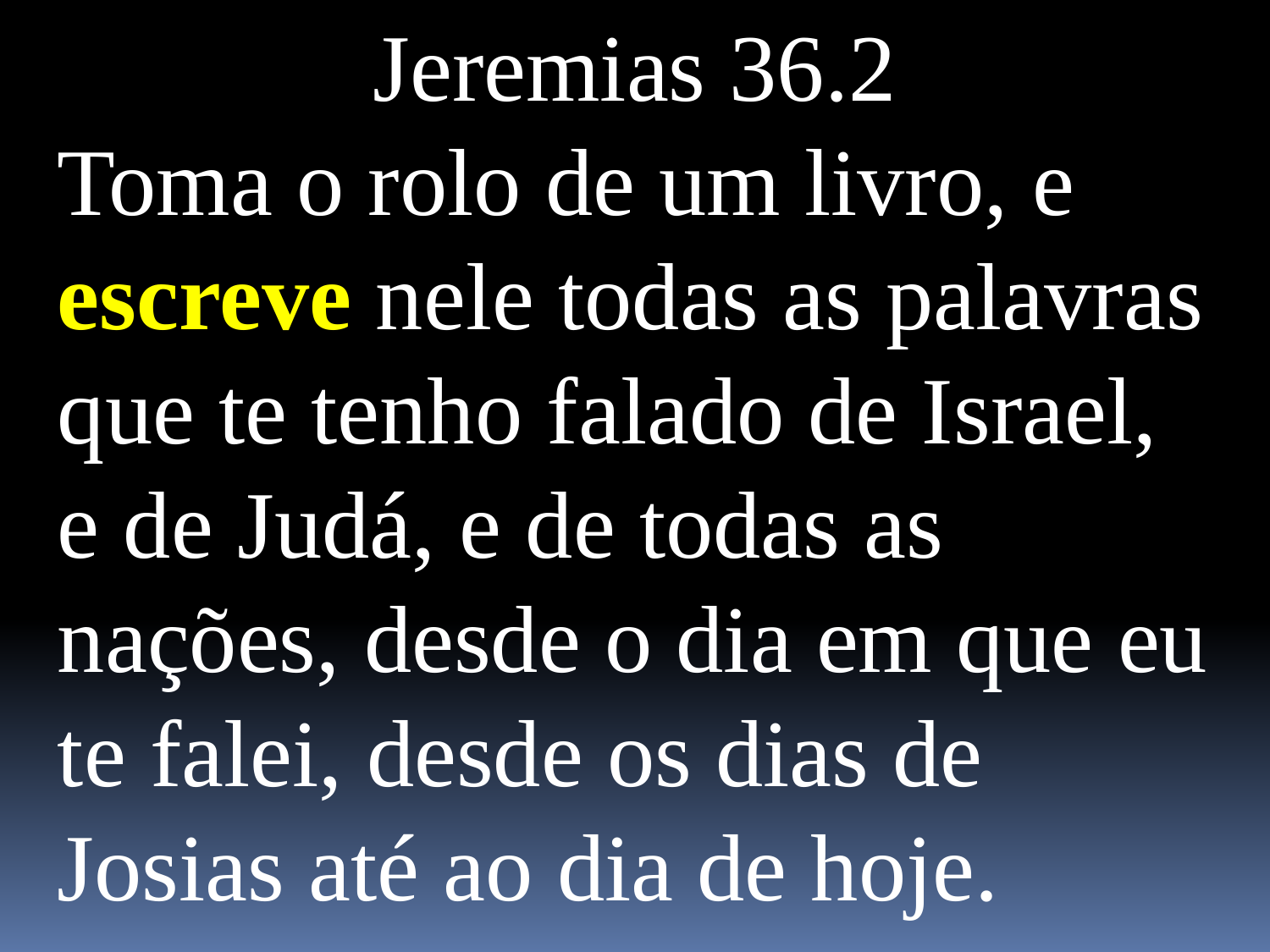

Jeremias 36.2
Toma o rolo de um livro, e escreve nele todas as palavras que te tenho falado de Israel, e de Judá, e de todas as nações, desde o dia em que eu te falei, desde os dias de Josias até ao dia de hoje.